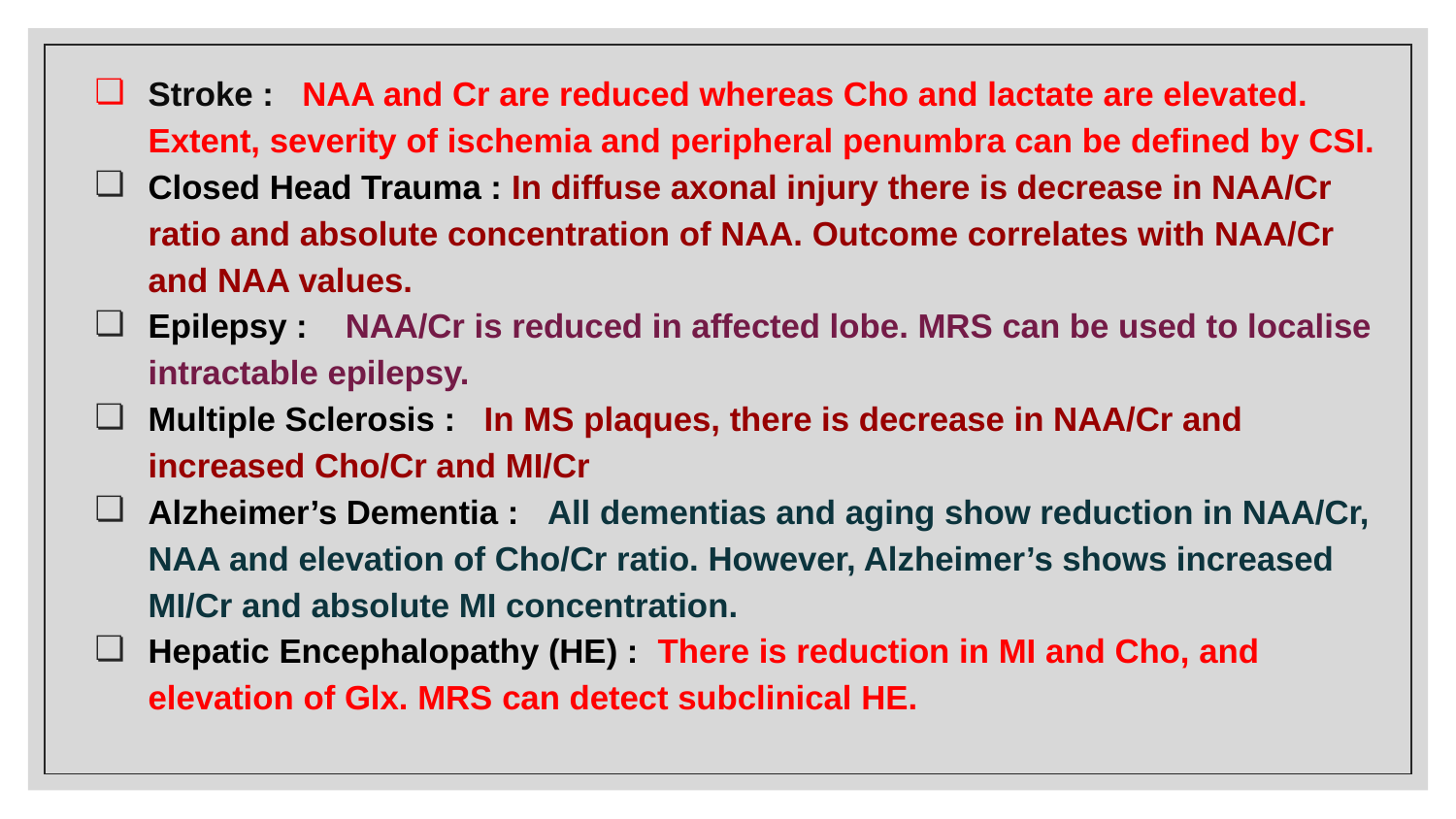

Stroke :   NAA and Cr are reduced whereas Cho and lactate are elevated. Extent, severity of ischemia and peripheral penumbra can be defined by CSI.
Closed Head Trauma : In diffuse axonal injury there is decrease in NAA/Cr ratio and absolute concentration of NAA. Outcome correlates with NAA/Cr and NAA values.
Epilepsy :    NAA/Cr is reduced in affected lobe. MRS can be used to localise intractable epilepsy.
Multiple Sclerosis :   In MS plaques, there is decrease in NAA/Cr and increased Cho/Cr and MI/Cr
Alzheimer’s Dementia :   All dementias and aging show reduction in NAA/Cr, NAA and elevation of Cho/Cr ratio. However, Alzheimer’s shows increased MI/Cr and absolute MI concentration.
Hepatic Encephalopathy (HE) :  There is reduction in MI and Cho, and elevation of Glx. MRS can detect subclinical HE.